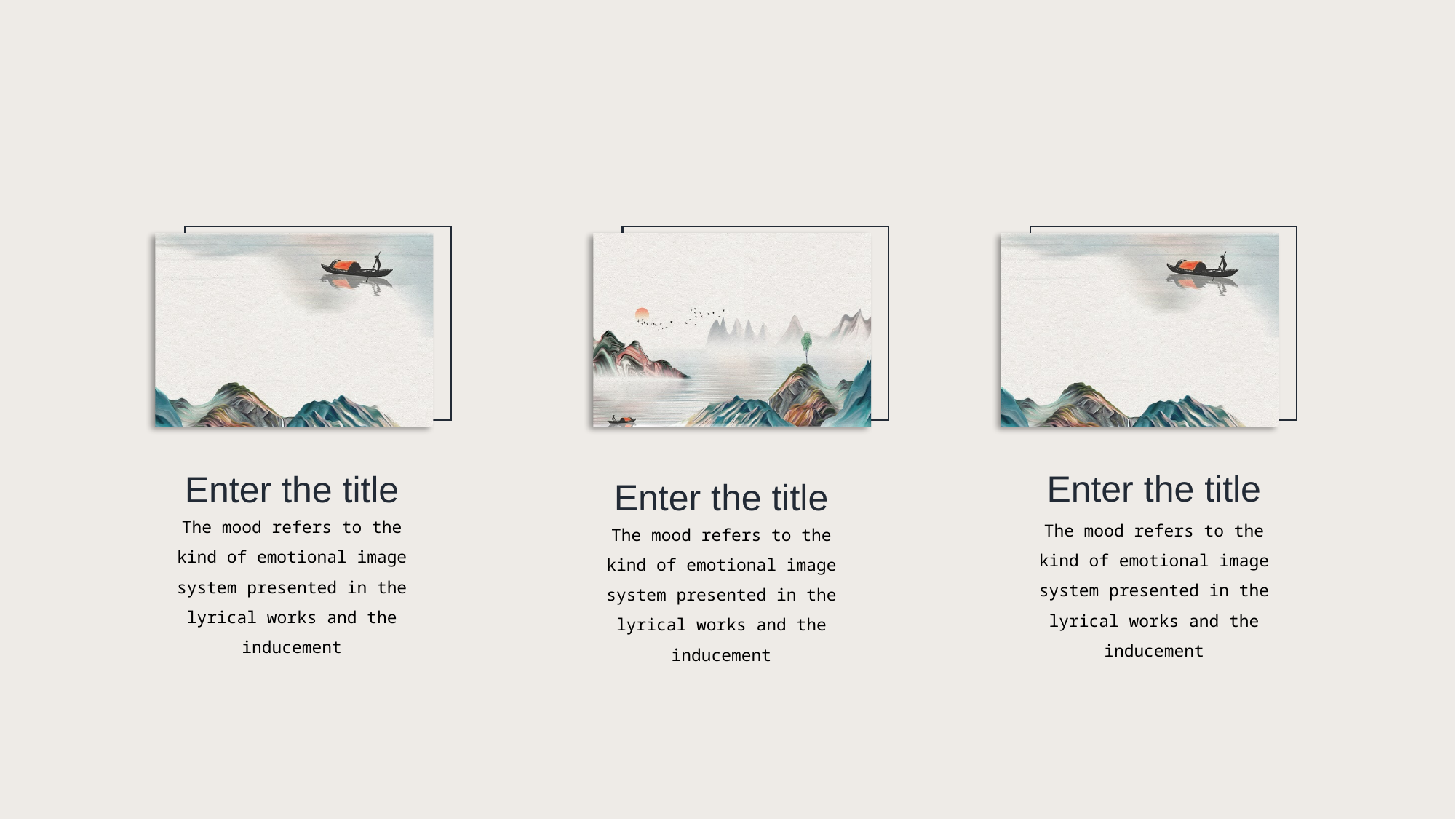

Enter the title
Enter the title
Enter the title
The mood refers to the kind of emotional image system presented in the lyrical works and the inducement
The mood refers to the kind of emotional image system presented in the lyrical works and the inducement
The mood refers to the kind of emotional image system presented in the lyrical works and the inducement